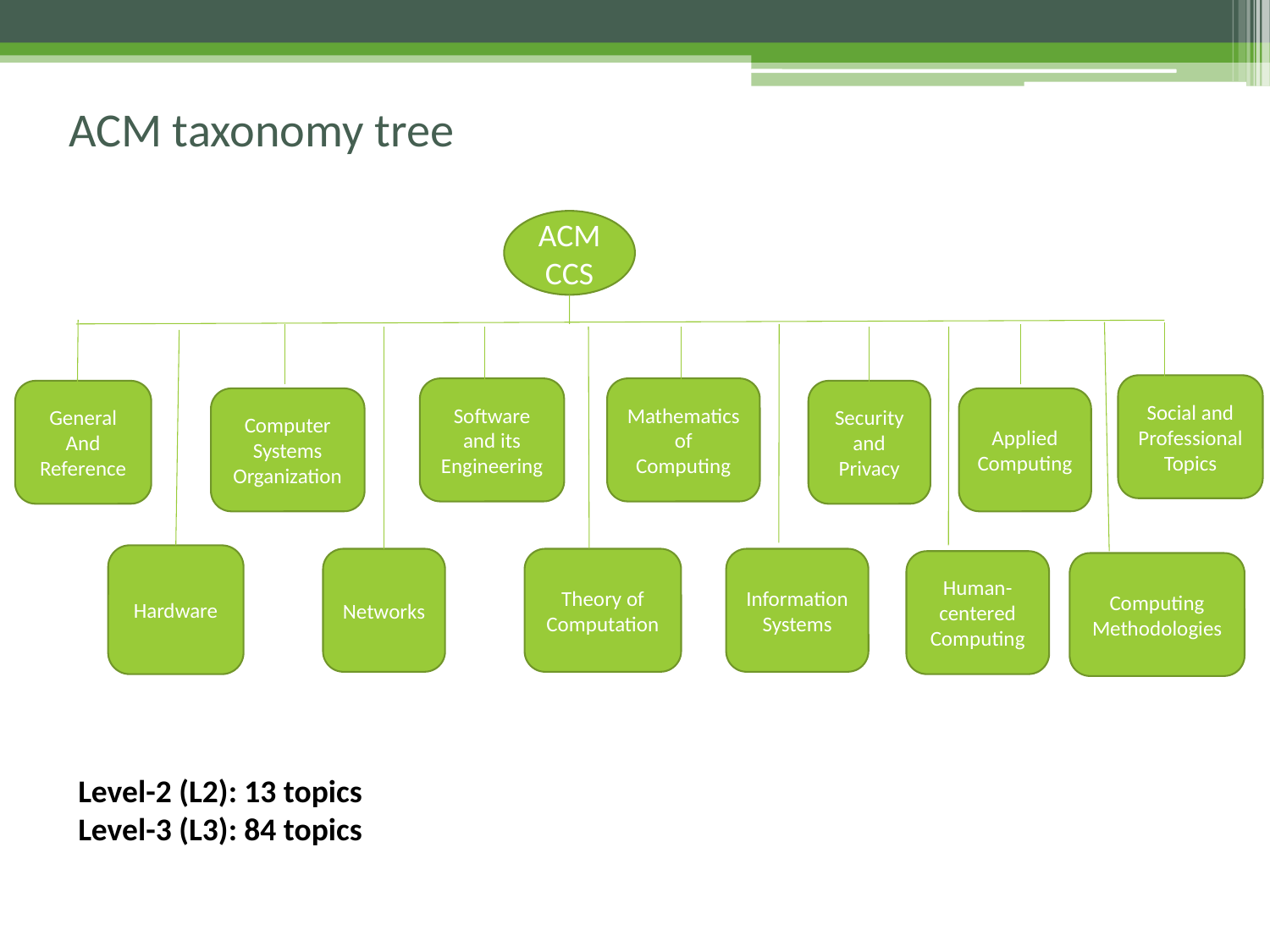

# ACM taxonomy tree
ACM CCS
Social and Professional Topics
Mathematics of Computing
Software and its
Engineering
Security and Privacy
General
And
Reference
Computer
Systems
Organization
Applied Computing
Hardware
Information Systems
Theory of Computation
Networks
Human-centered Computing
Computing Methodologies
Level-2 (L2): 13 topics
Level-3 (L3): 84 topics